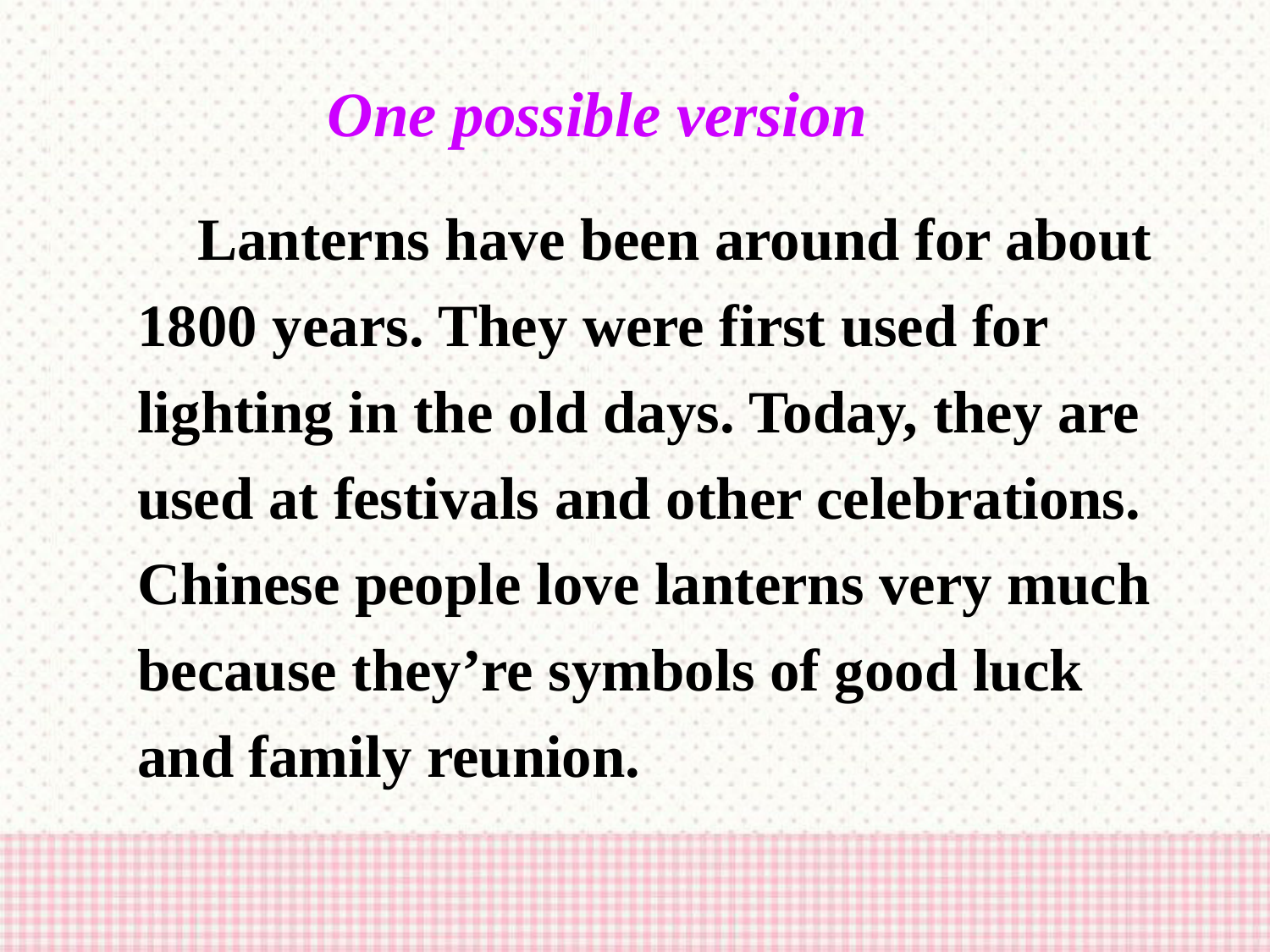

One possible version
    Lanterns have been around for about 1800 years. They were first used for lighting in the old days. Today, they are used at festivals and other celebrations. Chinese people love lanterns very much because they’re symbols of good luck and family reunion.